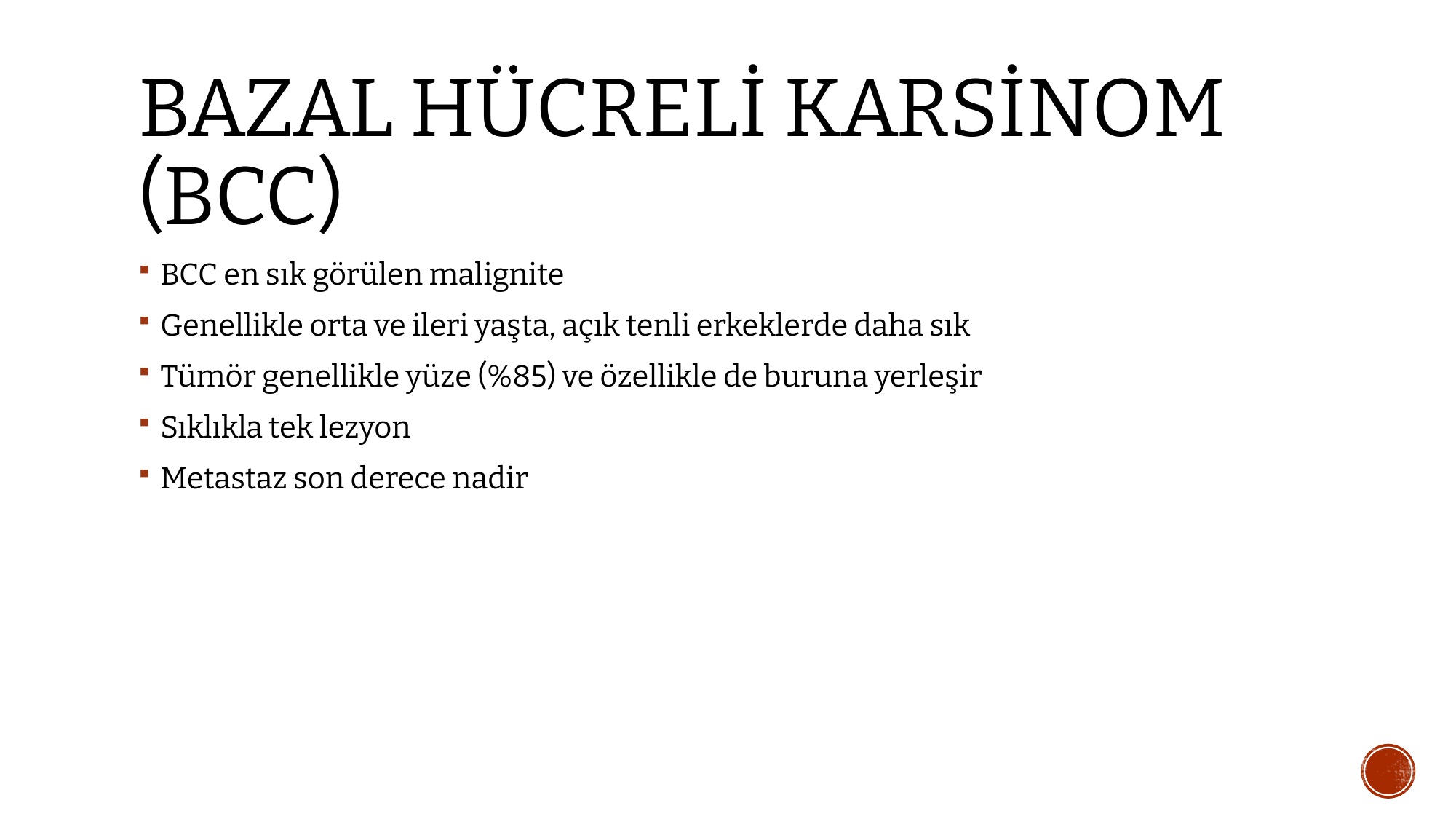

# Bazal hücreli karsinom (bcc)
BCC en sık görülen malignite
Genellikle orta ve ileri yaşta, açık tenli erkeklerde daha sık
Tümör genellikle yüze (%85) ve özellikle de buruna yerleşir
Sıklıkla tek lezyon
Metastaz son derece nadir